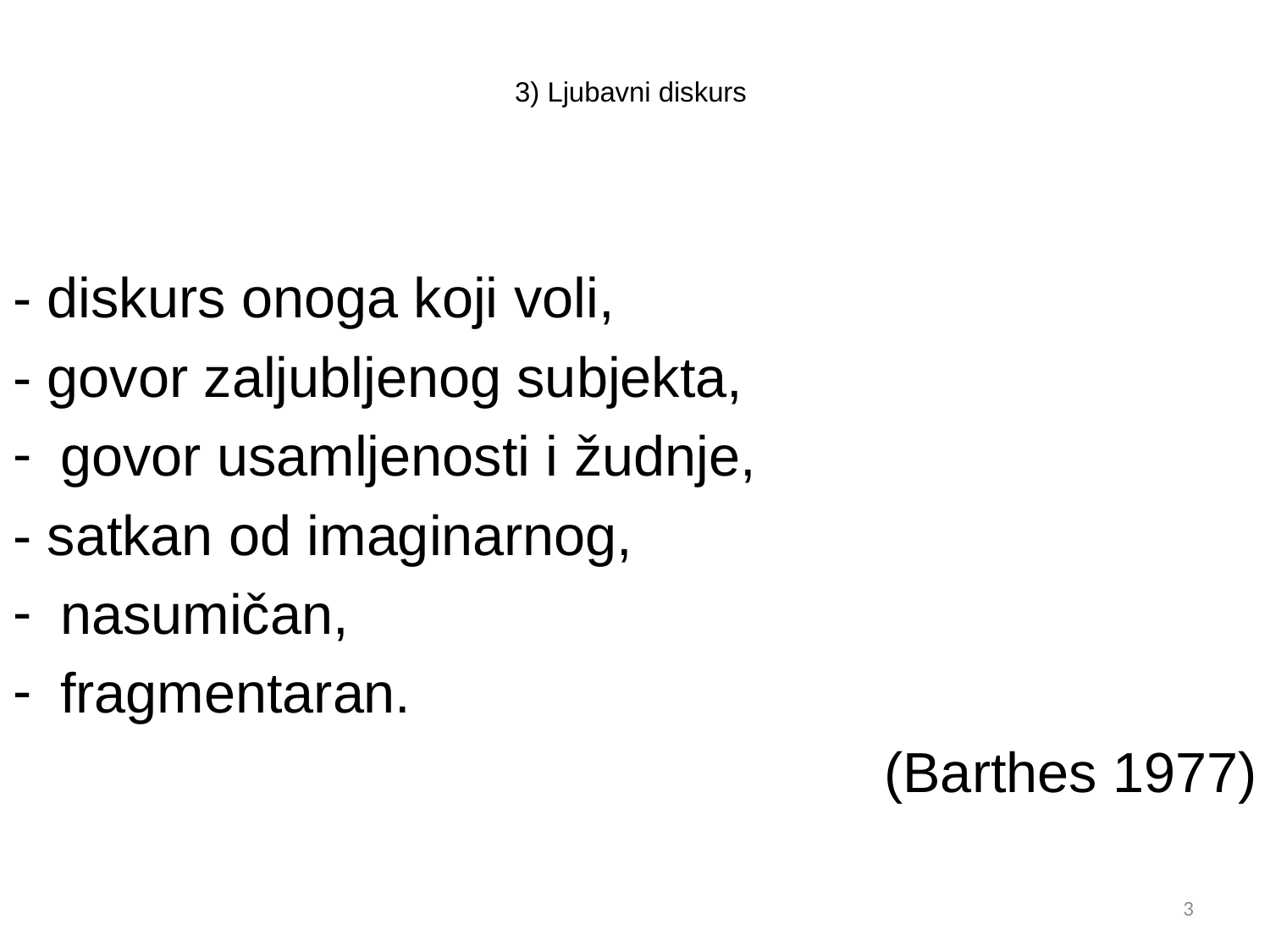

# 3) Ljubavni diskurs

- diskurs onoga koji voli,
- govor zaljubljenog subjekta,
govor usamljenosti i žudnje,
- satkan od imaginarnog,
nasumičan,
fragmentaran.
(Barthes 1977)

3